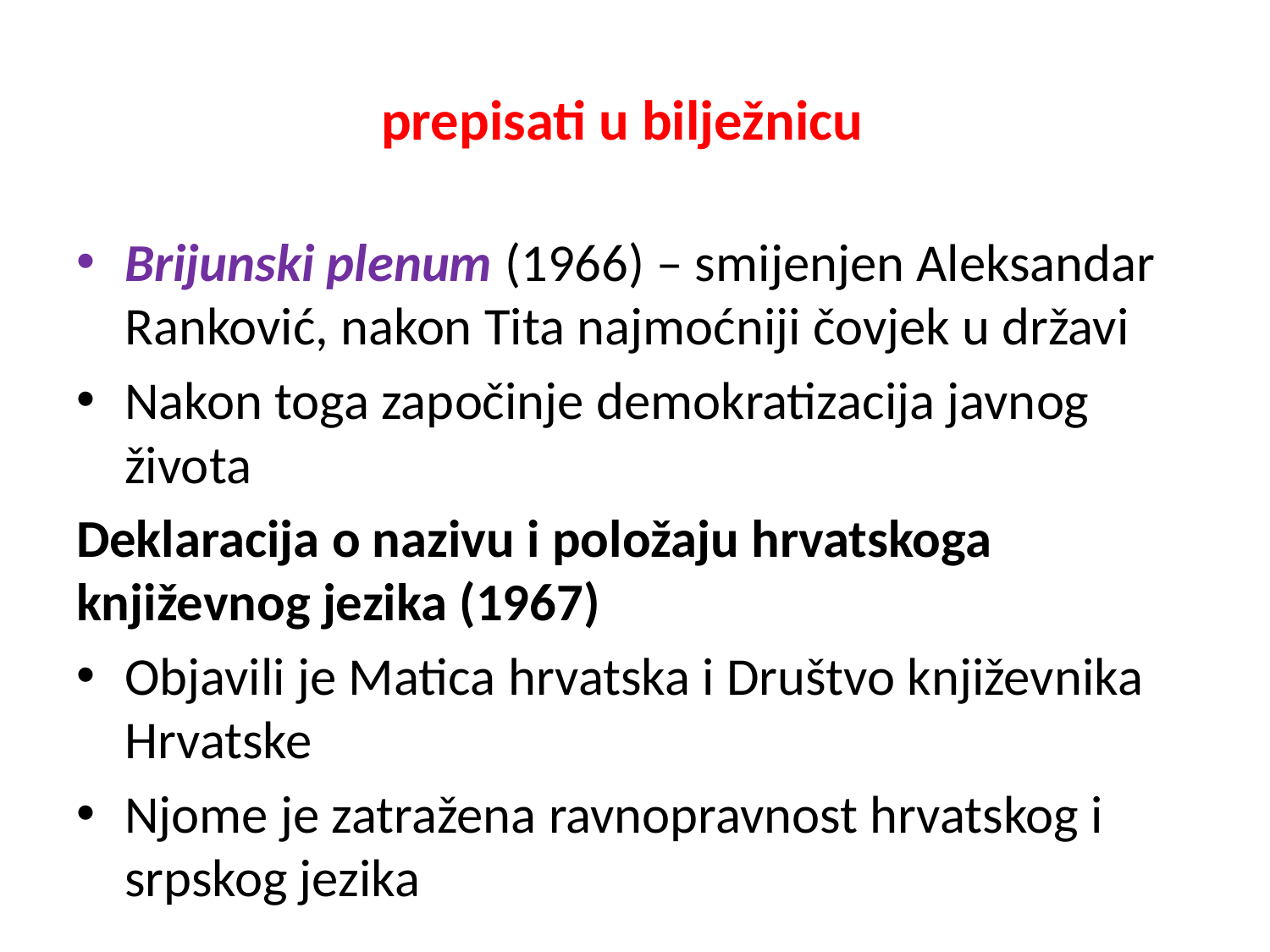

# prepisati u bilježnicu
Brijunski plenum (1966) – smijenjen Aleksandar Ranković, nakon Tita najmoćniji čovjek u državi
Nakon toga započinje demokratizacija javnog života
Deklaracija o nazivu i položaju hrvatskoga književnog jezika (1967)
Objavili je Matica hrvatska i Društvo književnika Hrvatske
Njome je zatražena ravnopravnost hrvatskog i srpskog jezika